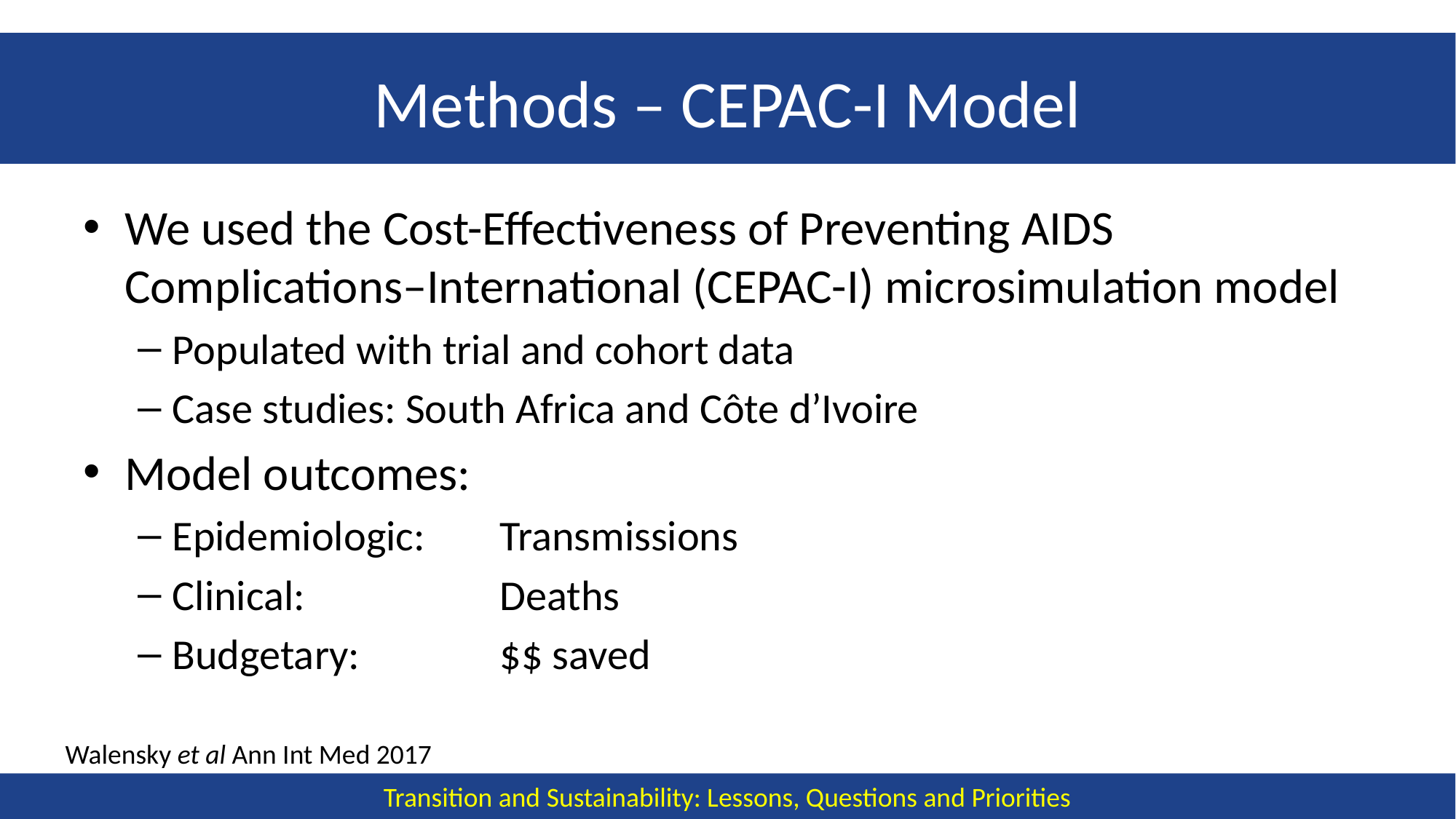

# Methods – CEPAC-I Model
We used the Cost-Effectiveness of Preventing AIDS Complications–International (CEPAC-I) microsimulation model
Populated with trial and cohort data
Case studies: South Africa and Côte d’Ivoire
Model outcomes:
Epidemiologic: 	Transmissions
Clinical:		Deaths
Budgetary:		$$ saved
Walensky et al Ann Int Med 2017